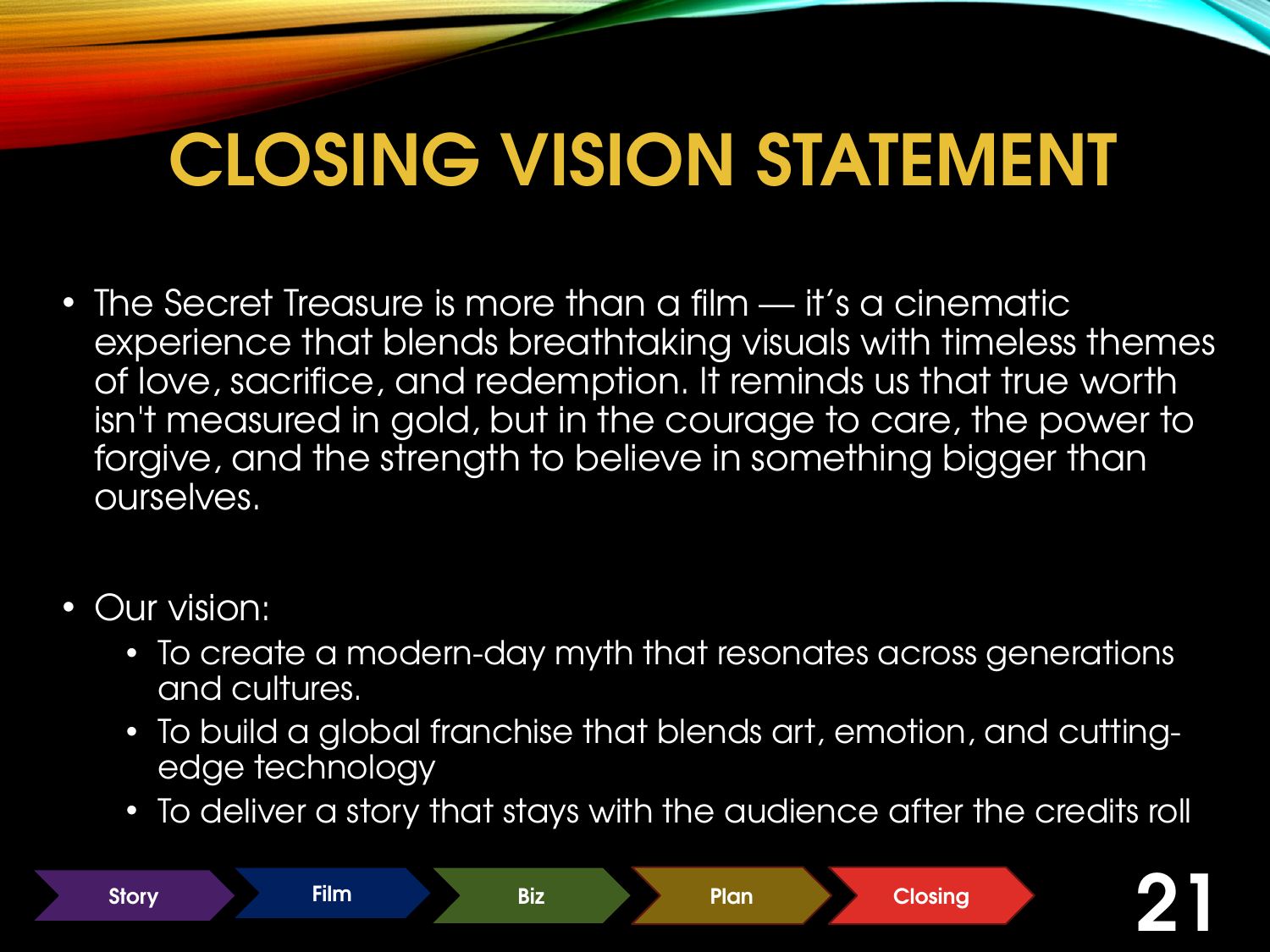

# CLOSING VISION STATEMENT
The Secret Treasure is more than a film — it’s a cinematic experience that blends breathtaking visuals with timeless themes of love, sacrifice, and redemption. It reminds us that true worth isn't measured in gold, but in the courage to care, the power to forgive, and the strength to believe in something bigger than ourselves.

Our vision:
To create a modern-day myth that resonates across generations and cultures.
To build a global franchise that blends art, emotion, and cutting-edge technology
To deliver a story that stays with the audience after the credits roll
21
Biz
Plan
Closing
Film
Story